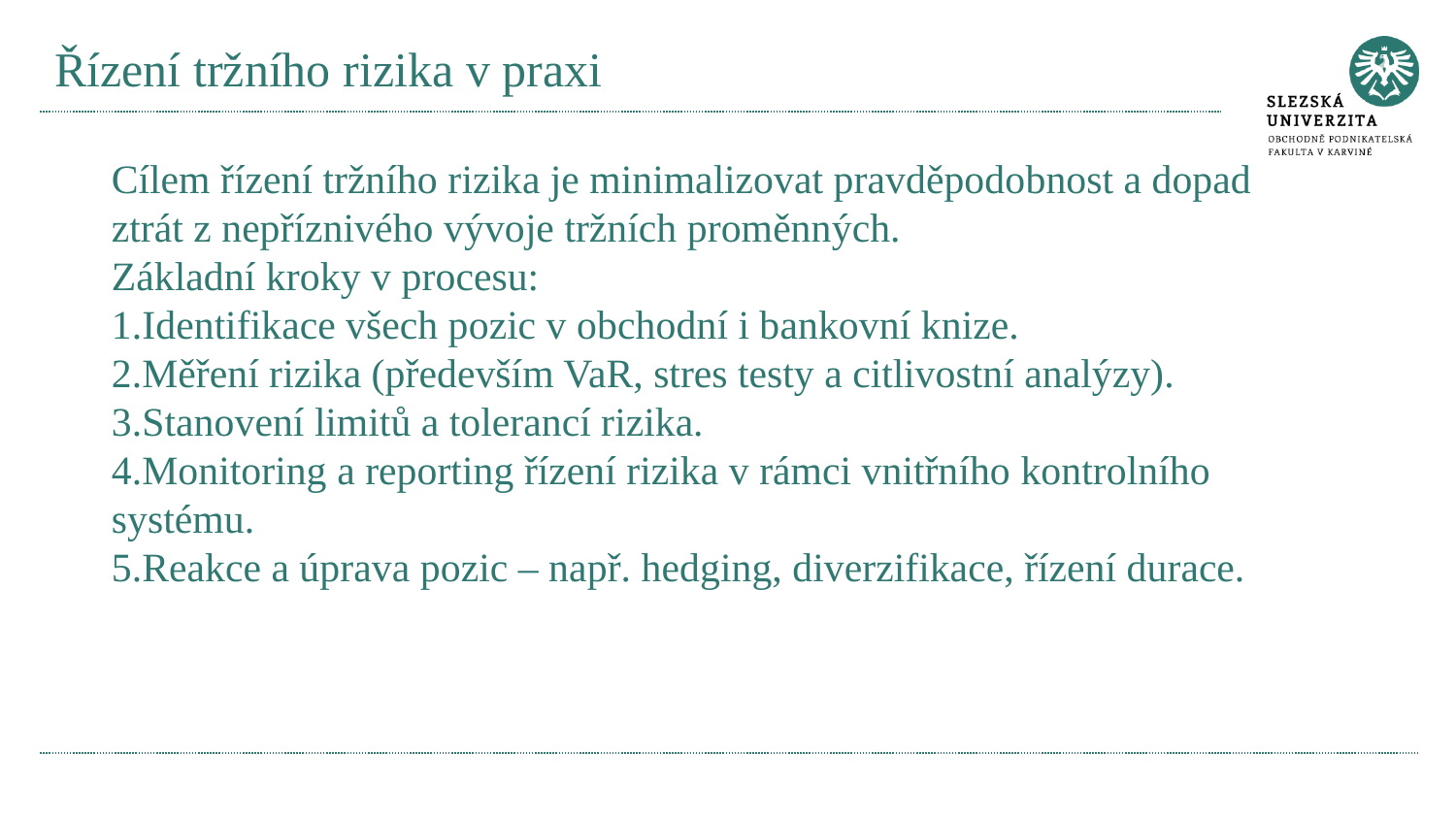

# Řízení tržního rizika v praxi
Cílem řízení tržního rizika je minimalizovat pravděpodobnost a dopad ztrát z nepříznivého vývoje tržních proměnných.
Základní kroky v procesu:
Identifikace všech pozic v obchodní i bankovní knize.
Měření rizika (především VaR, stres testy a citlivostní analýzy).
Stanovení limitů a tolerancí rizika.
Monitoring a reporting řízení rizika v rámci vnitřního kontrolního systému.
Reakce a úprava pozic – např. hedging, diverzifikace, řízení durace.